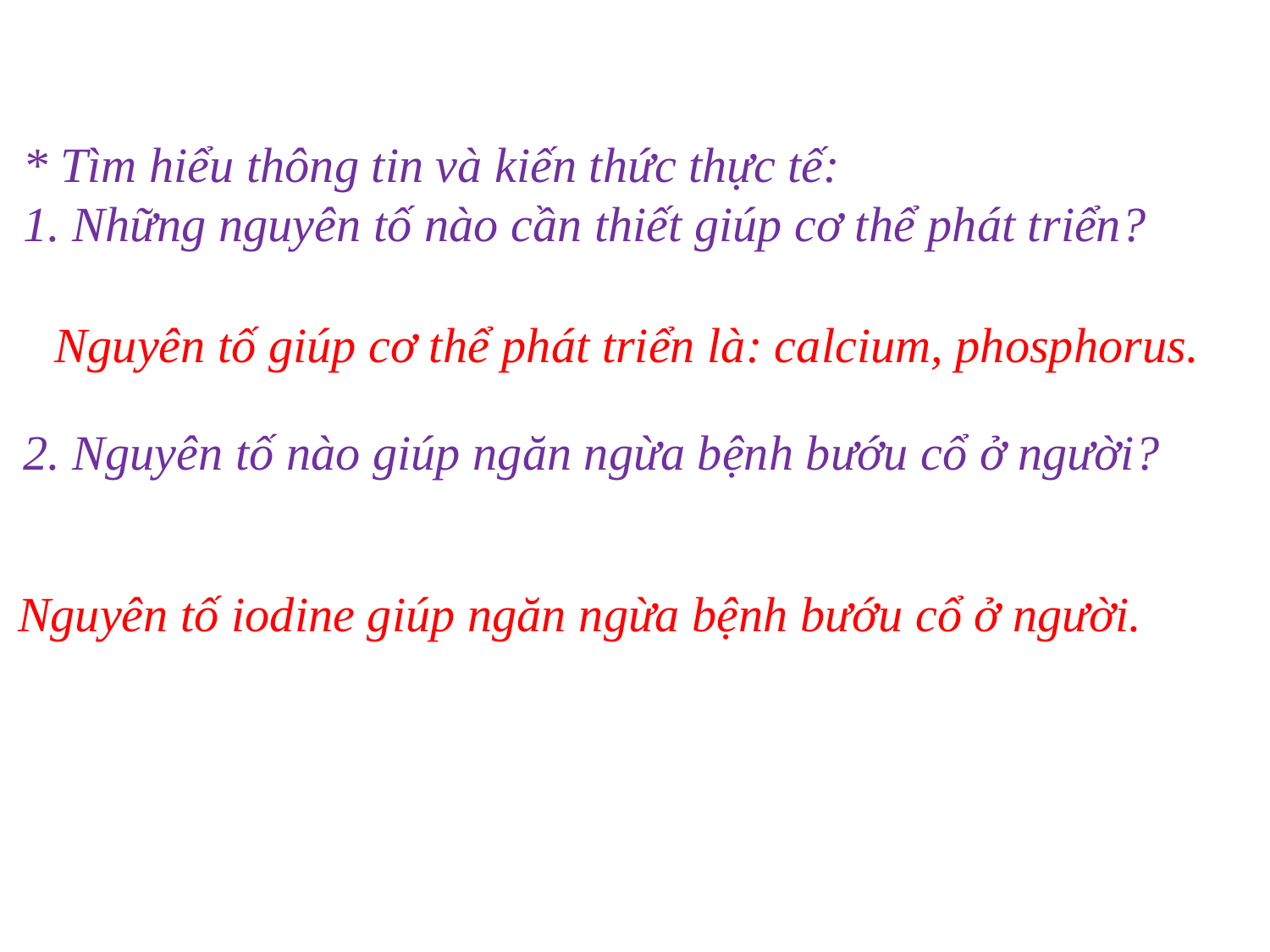

* Tìm hiểu thông tin và kiến thức thực tế:
1. Những nguyên tố nào cần thiết giúp cơ thể phát triển?
Nguyên tố giúp cơ thể phát triển là: calcium, phosphorus.
2. Nguyên tố nào giúp ngăn ngừa bệnh bướu cổ ở người?
Nguyên tố iodine giúp ngăn ngừa bệnh bướu cổ ở người.